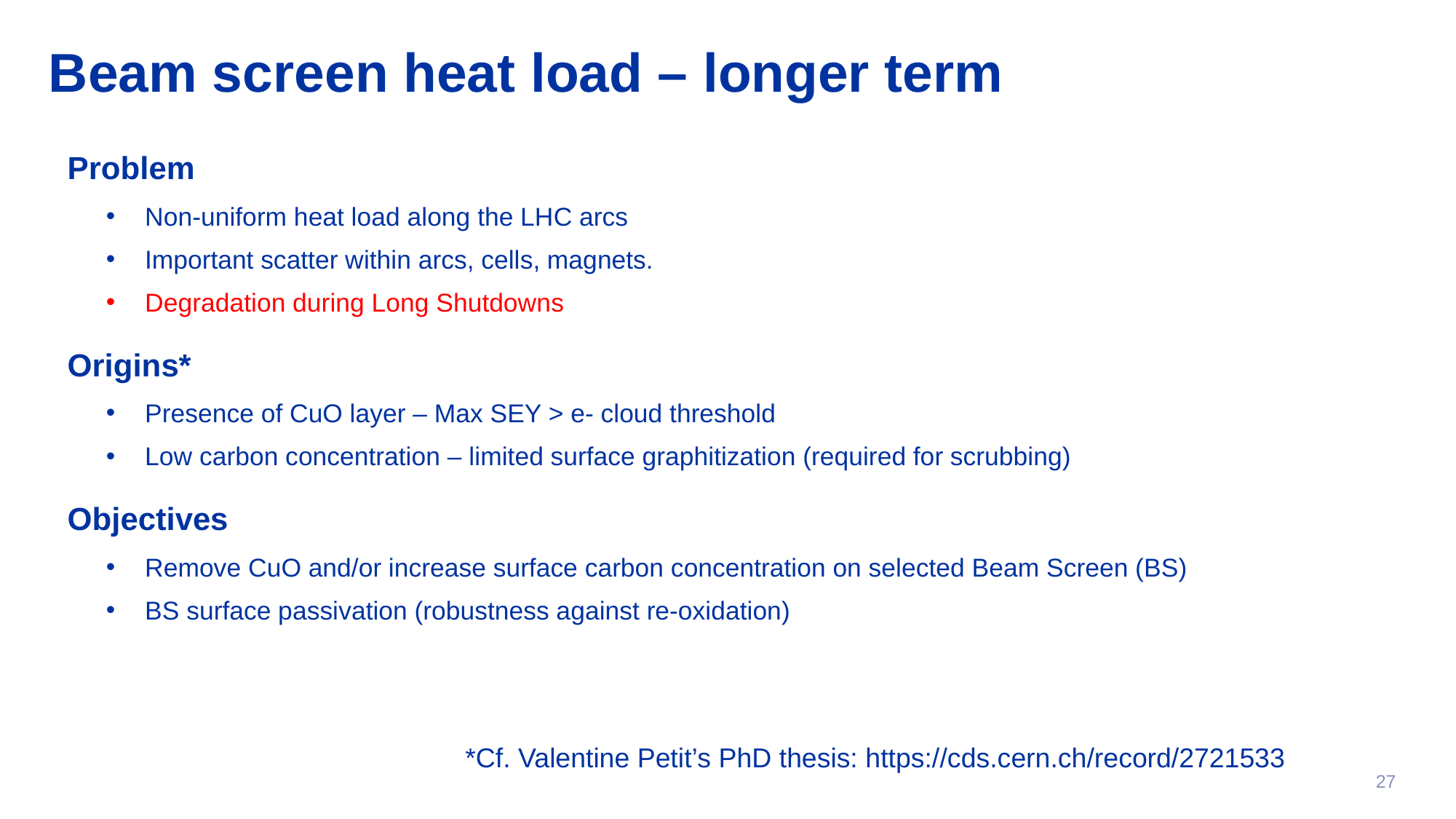

# Beam screen heat load – longer term
Problem
Non-uniform heat load along the LHC arcs
Important scatter within arcs, cells, magnets.
Degradation during Long Shutdowns
Origins*
Presence of CuO layer – Max SEY > e- cloud threshold
Low carbon concentration – limited surface graphitization (required for scrubbing)
Objectives
Remove CuO and/or increase surface carbon concentration on selected Beam Screen (BS)
BS surface passivation (robustness against re-oxidation)

*Cf. Valentine Petit’s PhD thesis: https://cds.cern.ch/record/2721533
27